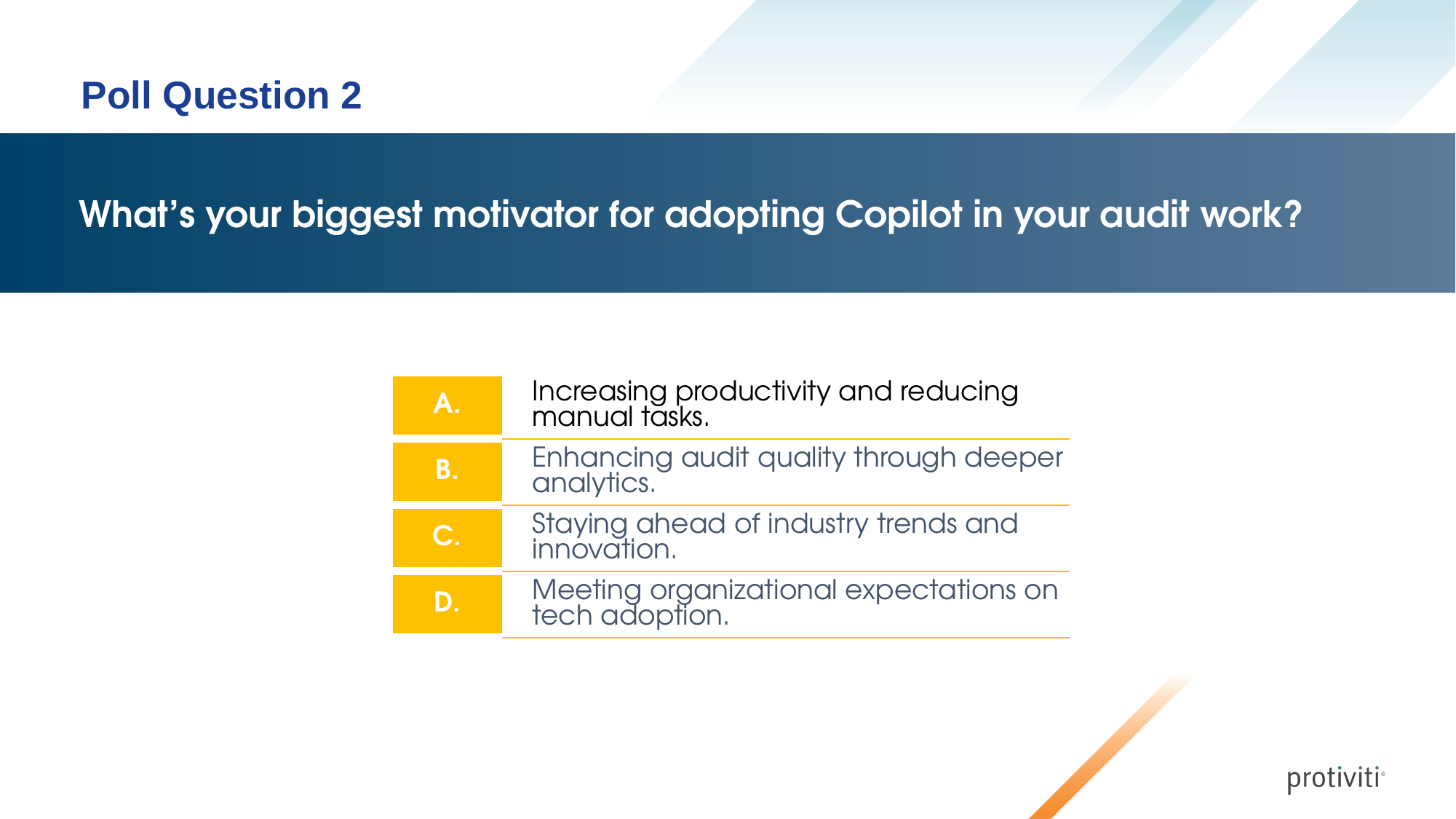

# Poll Question 2
What’s your biggest motivator for adopting Copilot in your audit work?
| A. | Increasing productivity and reducing manual tasks. |
| --- | --- |
| B. | Enhancing audit quality through deeper analytics. |
| C. | Staying ahead of industry trends and innovation. |
| D. | Meeting organizational expectations on tech adoption. |